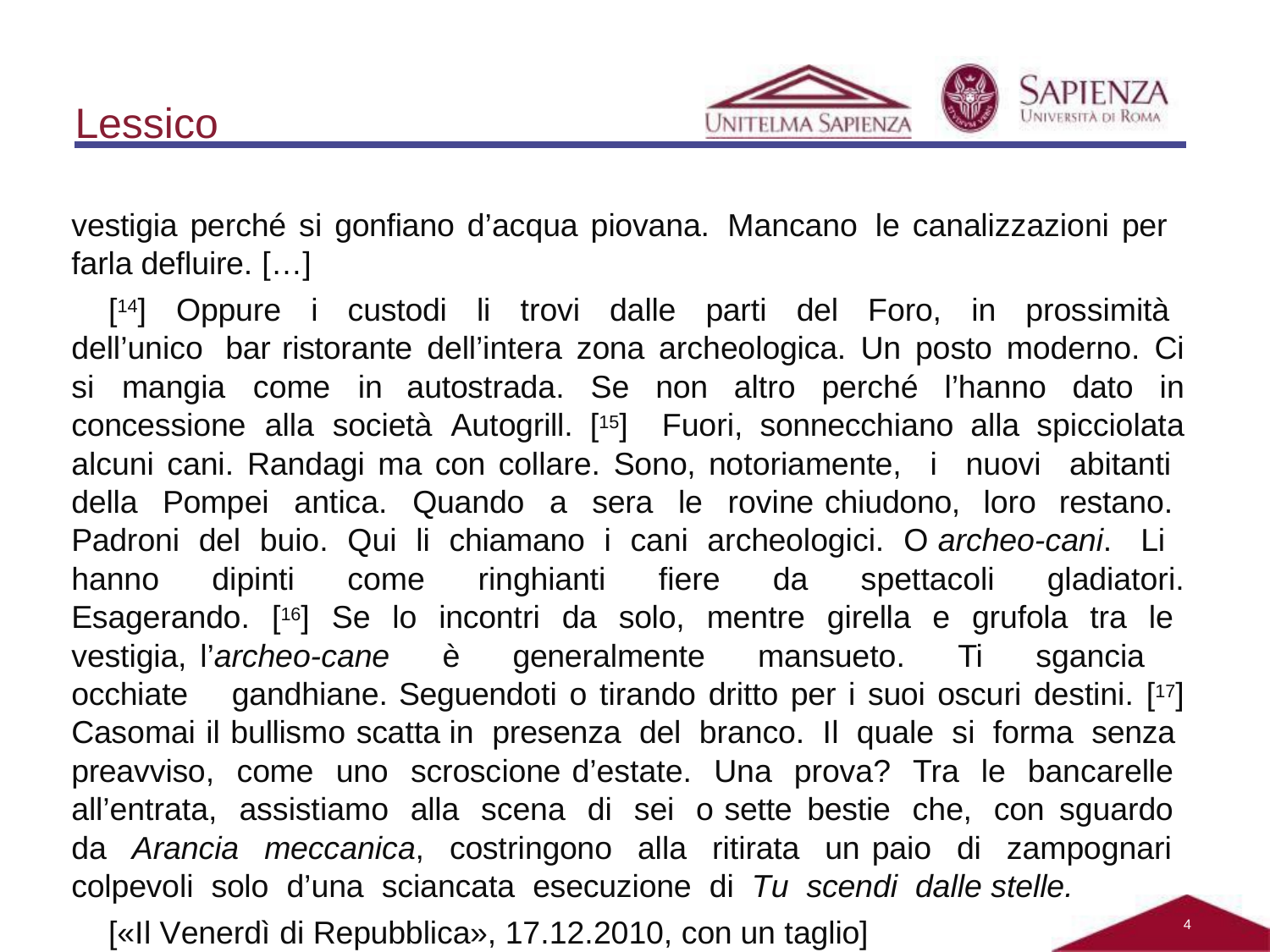

# Lessico
vestigia perché si gonfiano d’acqua piovana.  Mancano  le canalizzazioni per  farla defluire. […]
[14]  Oppure  i  custodi  li  trovi  dalle  parti  del  Foro,  in  prossimità  dell’unico  bar ristorante dell’intera zona archeologica. Un posto moderno. Ci si mangia come in autostrada. Se non altro perché l’hanno dato in concessione alla società Autogrill. [15]  Fuori, sonnecchiano alla spicciolata alcuni cani. Randagi ma con collare. Sono, notoriamente,  i  nuovi  abitanti  della  Pompei  antica.  Quando  a  sera  le  rovine chiudono,  loro  restano.  Padroni  del  buio.  Qui  li  chiamano  i  cani  archeologici.  O archeo-cani.   Li   hanno   dipinti   come   ringhianti   fiere   da   spettacoli   gladiatori. Esagerando.  [16]  Se  lo  incontri  da  solo,  mentre  girella  e  grufola  tra  le  vestigia, l’archeo-cane    è    generalmente    mansueto.    Ti    sgancia    occhiate    gandhiane. Seguendoti o tirando dritto per i suoi oscuri destini. [17] Casomai il bullismo scatta in  presenza  del  branco.  Il  quale  si  forma  senza  preavviso,  come  uno  scroscione d’estate.  Una  prova?  Tra  le  bancarelle  all’entrata,  assistiamo  alla  scena  di  sei  o sette bestie  che,  con sguardo  da  Arancia  meccanica,  costringono  alla  ritirata  un paio  di  zampognari  colpevoli  solo  d’una  sciancata  esecuzione  di  Tu  scendi  dalle stelle.
[«Il Venerdì di Repubblica», 17.12.2010, con un taglio]
4